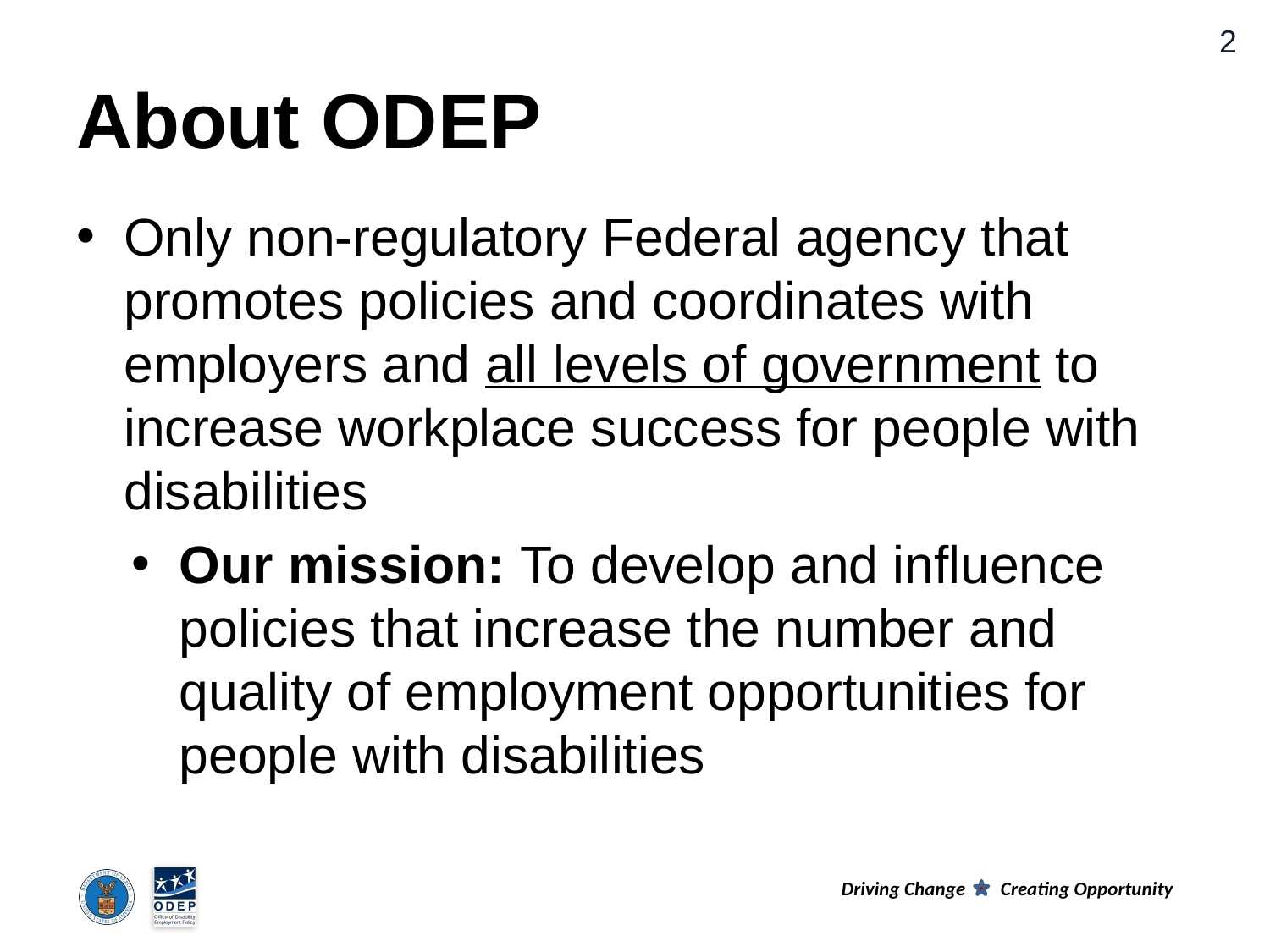

About ODEP
Only non-regulatory Federal agency that promotes policies and coordinates with employers and all levels of government to increase workplace success for people with disabilities
Our mission: To develop and influence policies that increase the number and quality of employment opportunities for people with disabilities